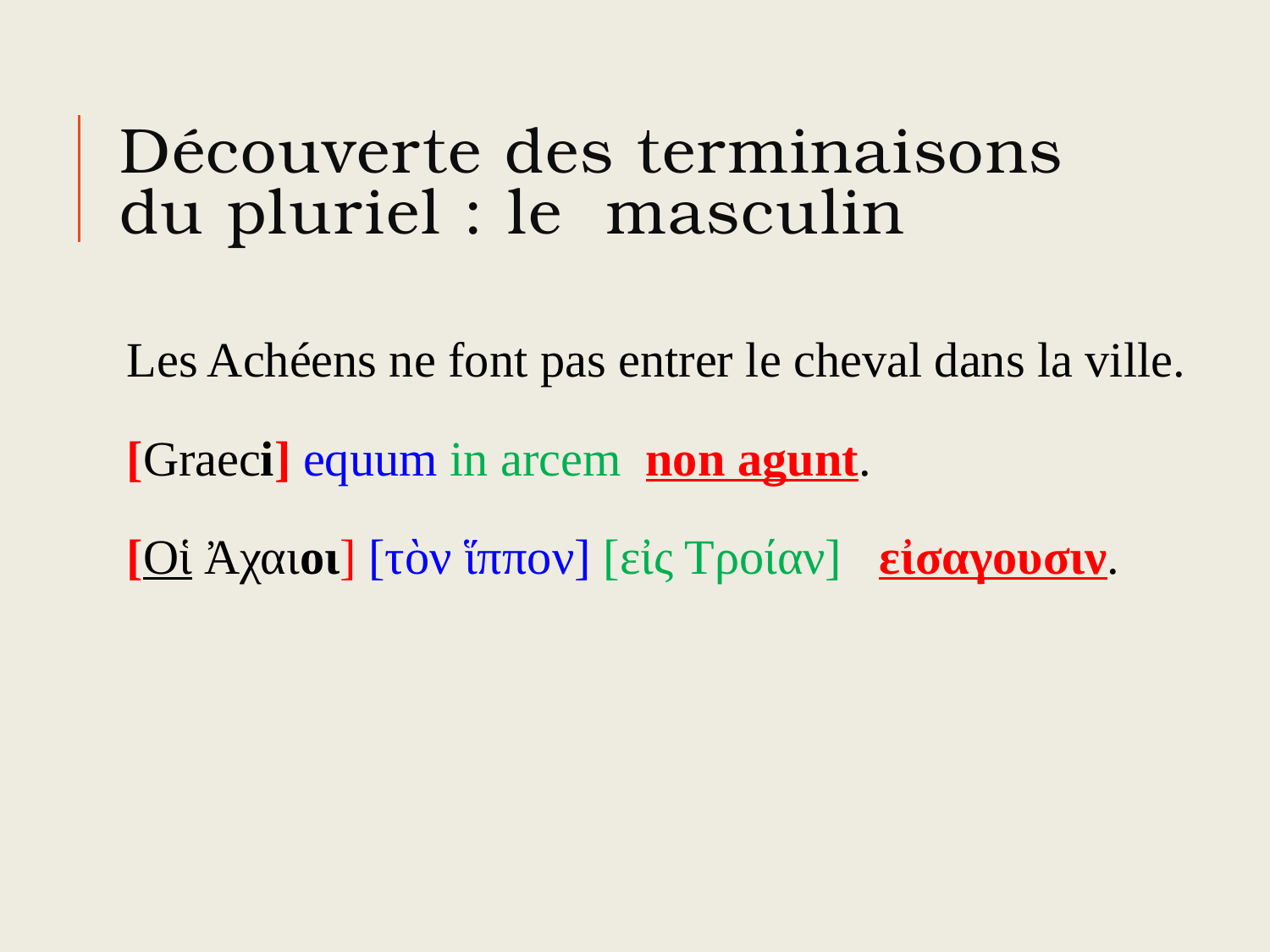

# Découverte des terminaisons du pluriel : le  masculin
Les Achéens ne font pas entrer le cheval dans la ville.
[Graeci] equum in arcem  non agunt.
[Οἱ Ἀχαιοι] [τὸν ἵππον] [εἰς Τροίαν]   εἰσαγουσιν.